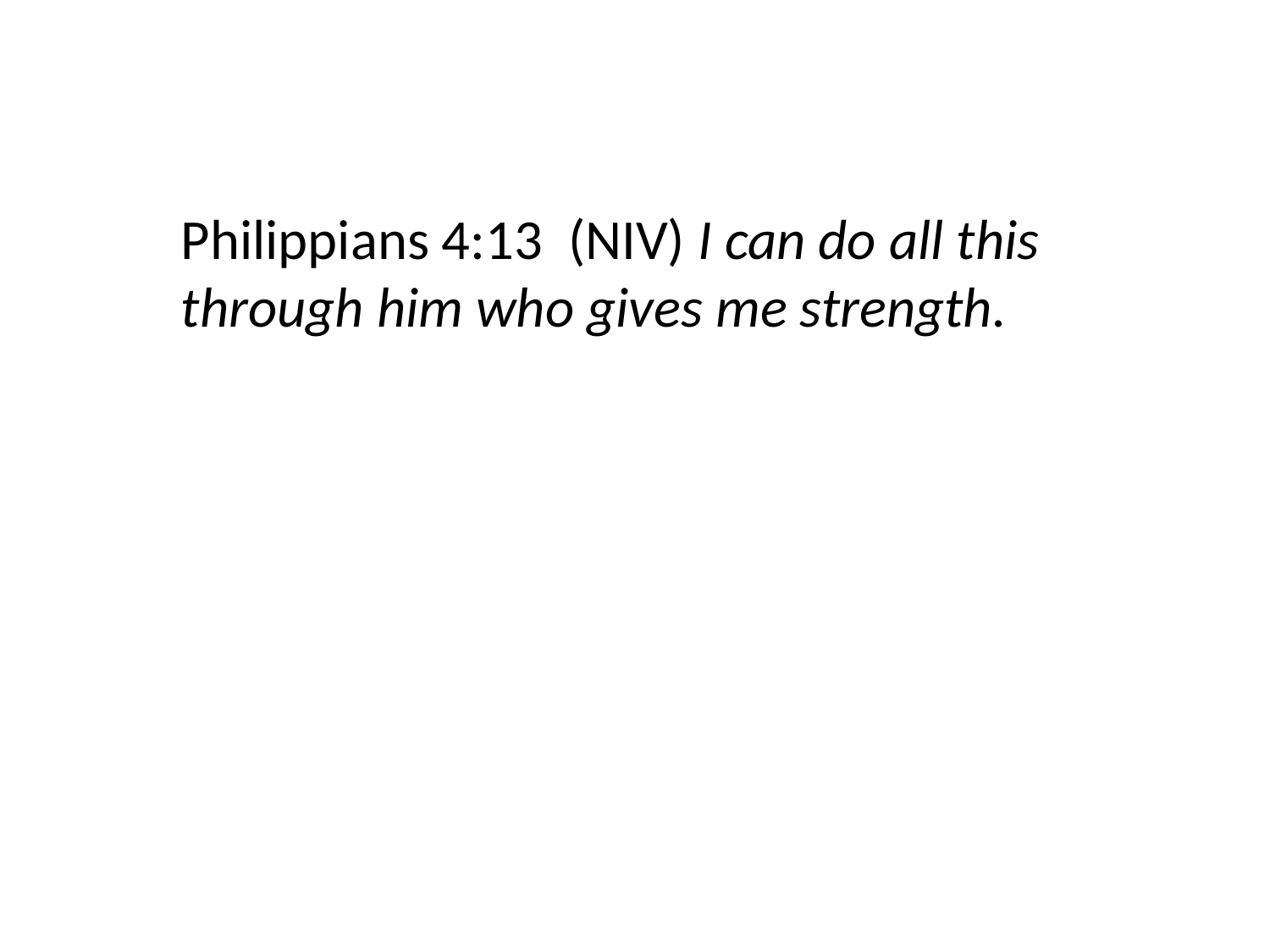

#
Philippians 4:13  (NIV) I can do all this through him who gives me strength.